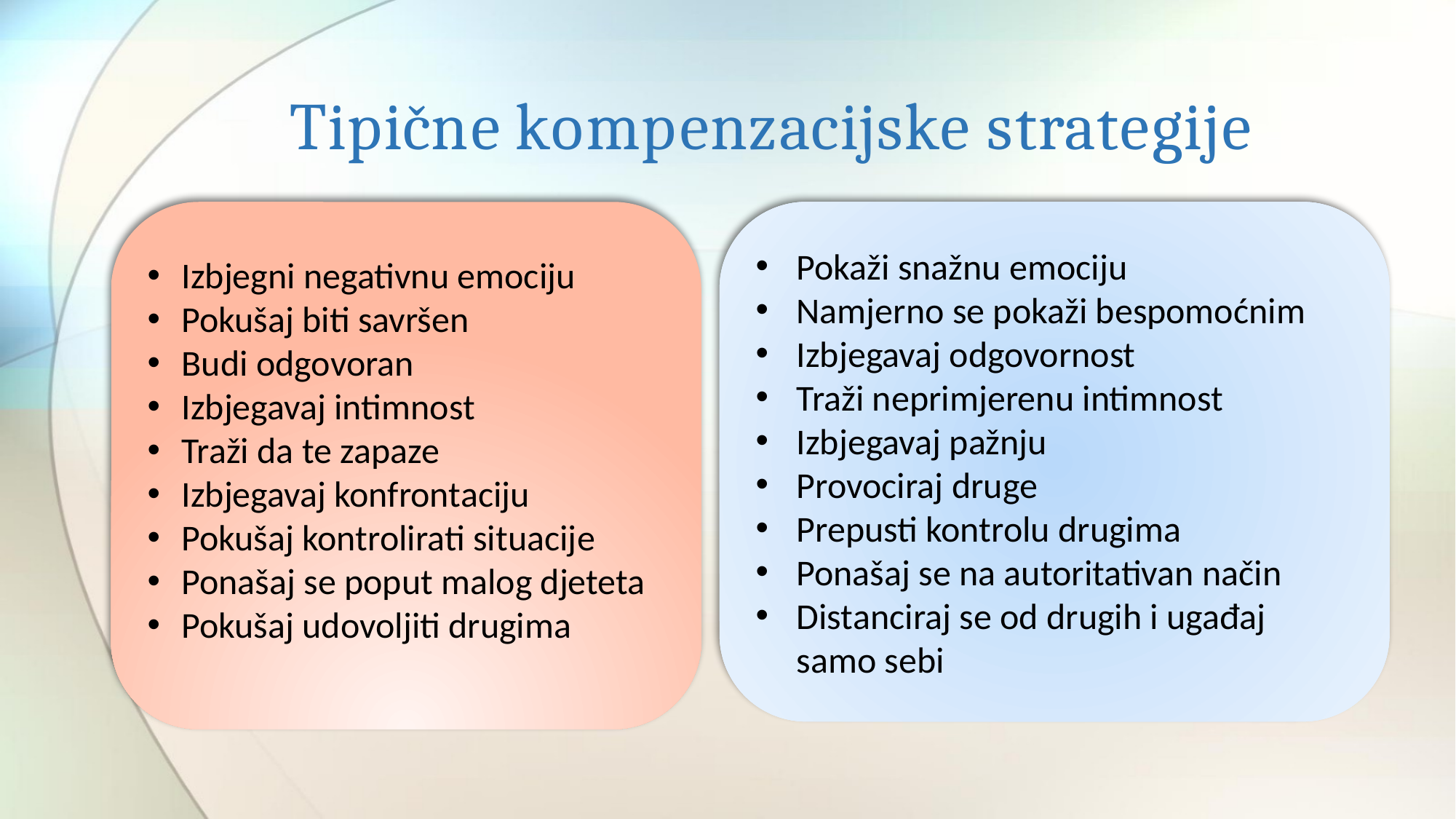

# Tipične kompenzacijske strategije
Izbjegni negativnu emociju
Pokušaj biti savršen
Budi odgovoran
Izbjegavaj intimnost
Traži da te zapaze
Izbjegavaj konfrontaciju
Pokušaj kontrolirati situacije
Ponašaj se poput malog djeteta
Pokušaj udovoljiti drugima

Pokaži snažnu emociju
Namjerno se pokaži bespomoćnim
Izbjegavaj odgovornost
Traži neprimjerenu intimnost
Izbjegavaj pažnju
Provociraj druge
Prepusti kontrolu drugima
Ponašaj se na autoritativan način
Distanciraj se od drugih i ugađaj samo sebi